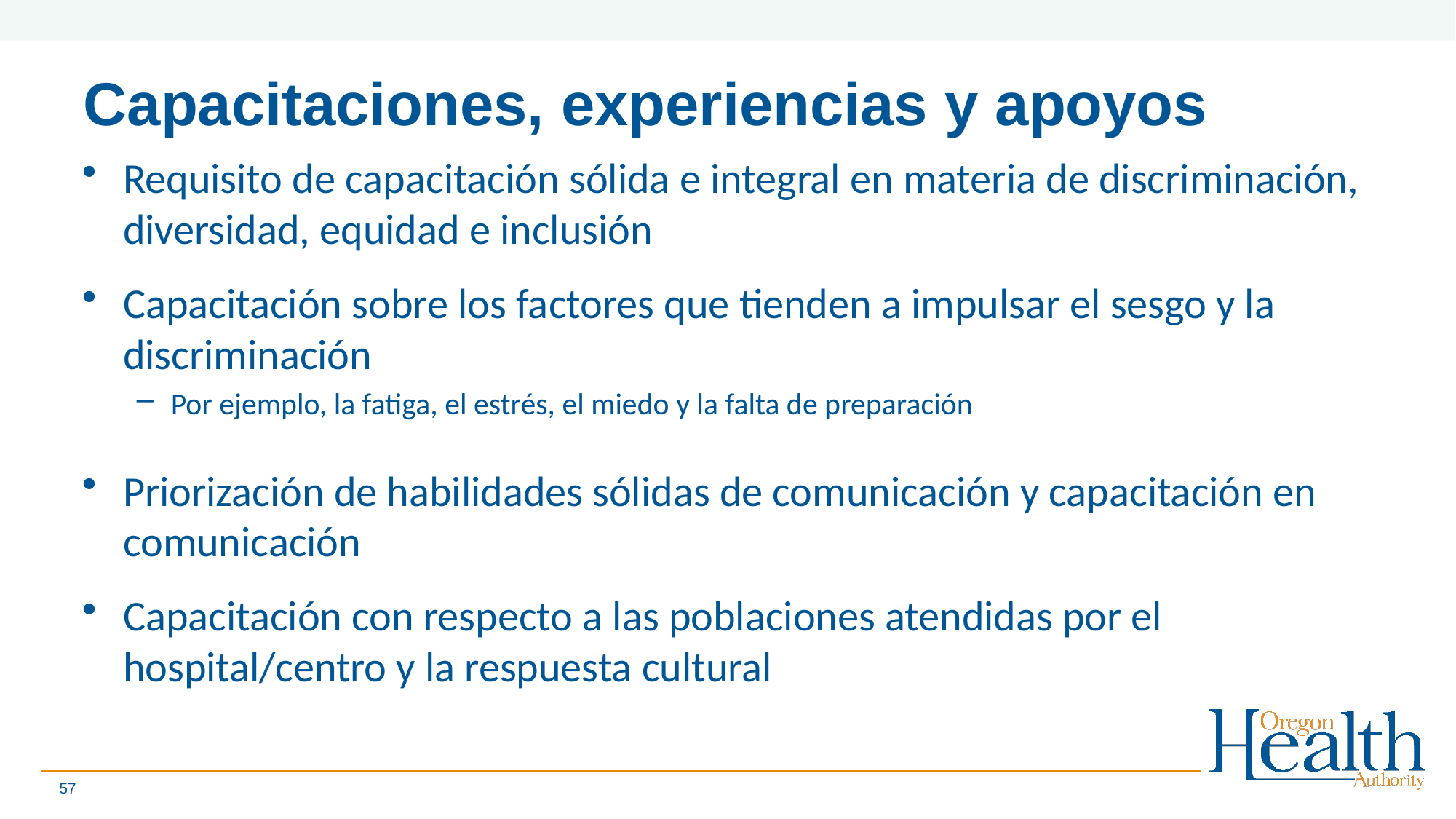

# Capacitaciones, experiencias y apoyos
Requisito de capacitación sólida e integral en materia de discriminación, diversidad, equidad e inclusión

Capacitación sobre los factores que tienden a impulsar el sesgo y la discriminación
Por ejemplo, la fatiga, el estrés, el miedo y la falta de preparación

Priorización de habilidades sólidas de comunicación y capacitación en comunicación

Capacitación con respecto a las poblaciones atendidas por el hospital/centro y la respuesta cultural
57